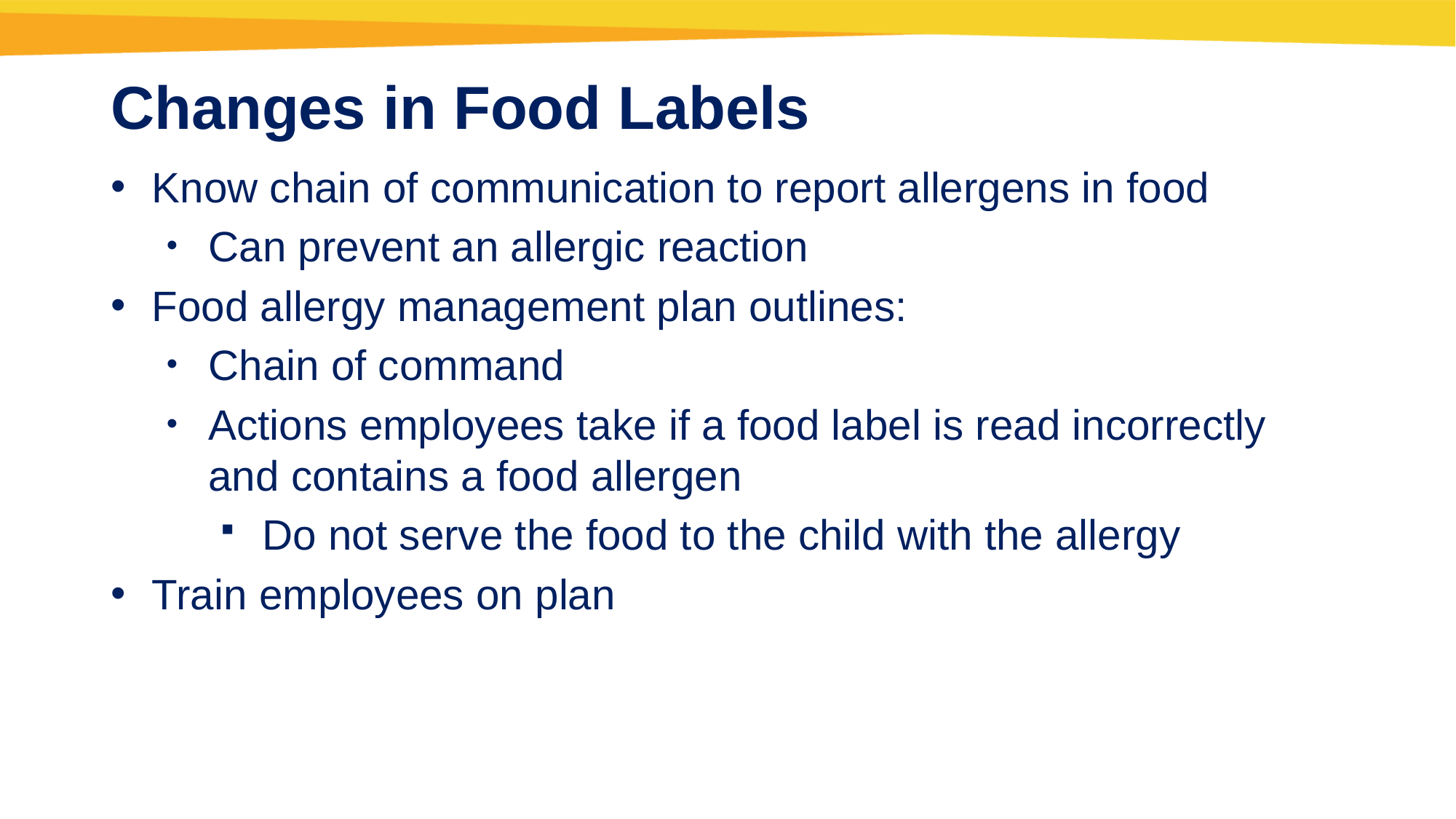

Changes in Food Labels
Know chain of communication to report allergens in food
Can prevent an allergic reaction
Food allergy management plan outlines:
Chain of command
Actions employees take if a food label is read incorrectly and contains a food allergen
Do not serve the food to the child with the allergy
Train employees on plan